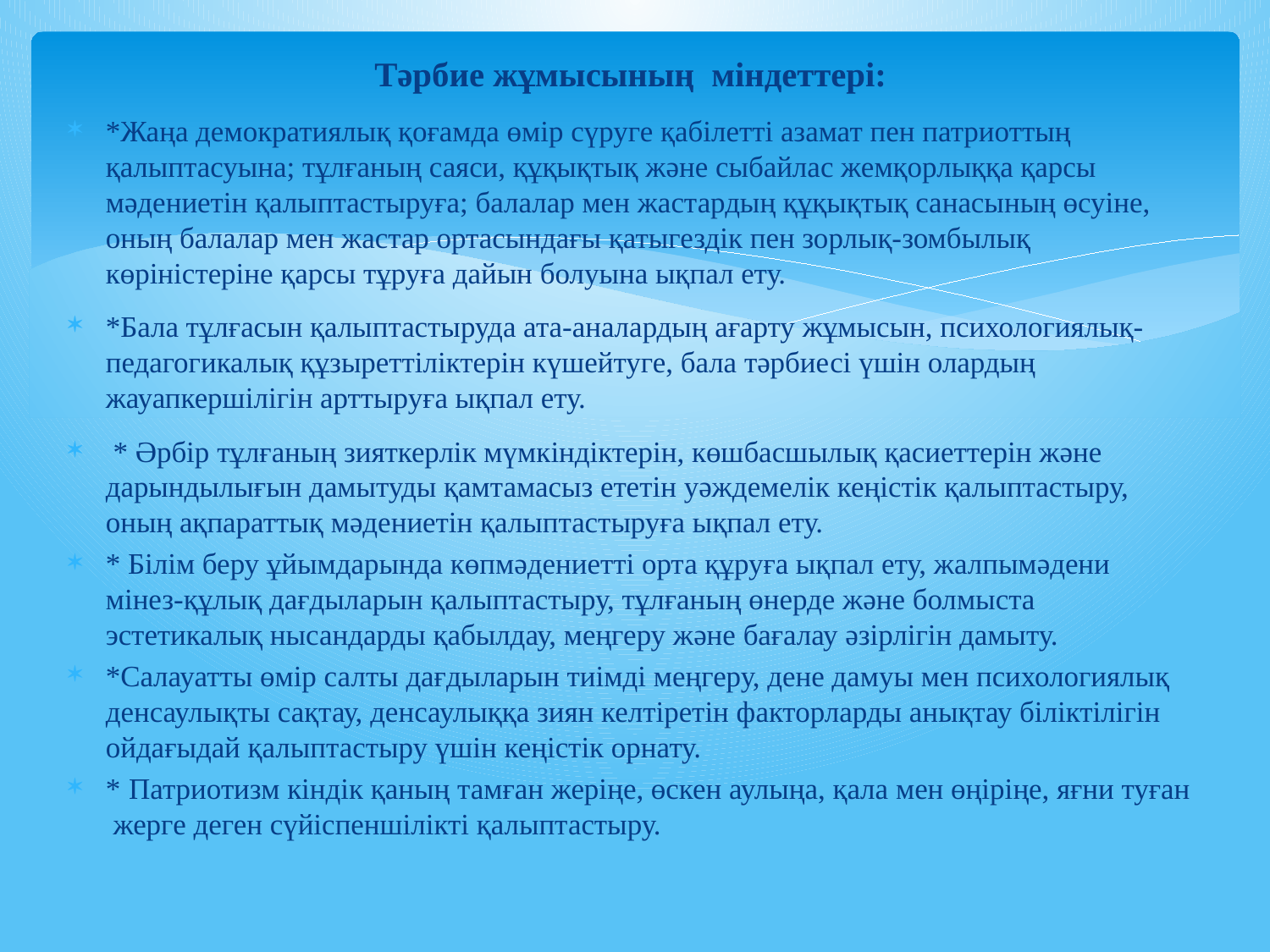

Тәрбие жұмысының  міндеттері:
*Жаңа демократиялық қоғамда өмір сүруге қабілетті азамат пен патриоттың қалыптасуына; тұлғаның саяси, құқықтық және сыбайлас жемқорлыққа қарсы мәдениетін қалыптастыруға; балалар мен жастардың құқықтық санасының өсуіне, оның балалар мен жастар ортасындағы қатыгездік пен зорлық-зомбылық көріністеріне қарсы тұруға дайын болуына ықпал ету.
*Бала тұлғасын қалыптастыруда ата-аналардың ағарту жұмысын, психологиялық-педагогикалық құзыреттіліктерін күшейтуге, бала тәрбиесі үшін олардың жауапкершілігін арттыруға ықпал ету.
 * Әрбір тұлғаның зияткерлік мүмкіндіктерін, көшбасшылық қасиеттерін және дарындылығын дамытуды қамтамасыз ететін уәждемелік кеңістік қалыптастыру, оның ақпараттық мәдениетін қалыптастыруға ықпал ету.
* Білім беру ұйымдарында көпмәдениетті орта құруға ықпал ету, жалпымәдени мінез-құлық дағдыларын қалыптастыру, тұлғаның өнерде және болмыста эстетикалық нысандарды қабылдау, меңгеру және бағалау әзірлігін дамыту.
*Салауатты өмір салты дағдыларын тиімді меңгеру, дене дамуы мен психологиялық денсаулықты сақтау, денсаулыққа зиян келтіретін факторларды анықтау біліктілігін ойдағыдай қалыптастыру үшін кеңістік орнату.
* Патриотизм кіндік қаның тамған жеріңе, өскен аулыңа, қала мен өңіріңе, яғни туған  жерге деген сүйіспеншілікті қалыптастыру.